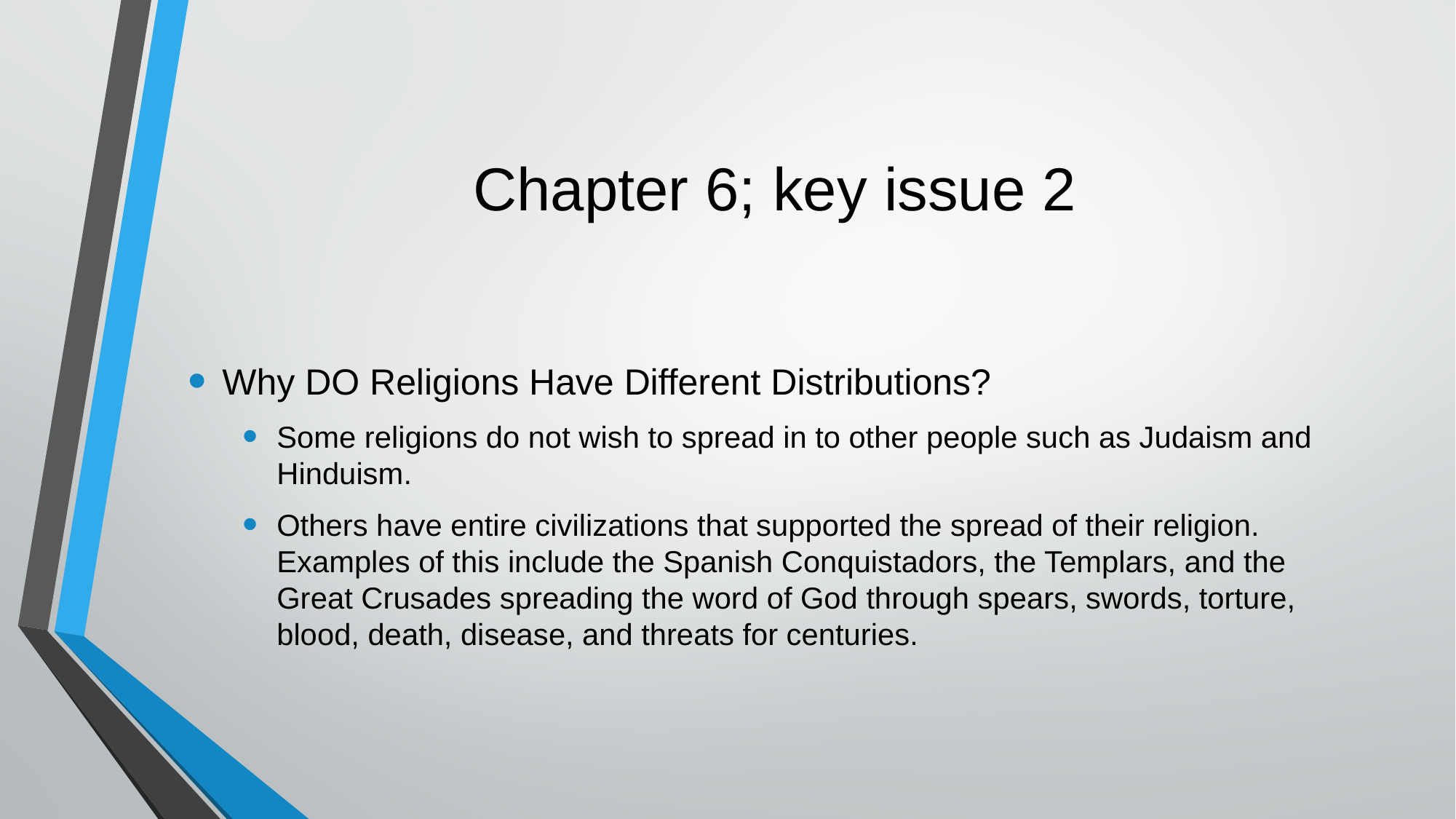

# Chapter 6; key issue 2
Why DO Religions Have Different Distributions?
Some religions do not wish to spread in to other people such as Judaism and Hinduism.
Others have entire civilizations that supported the spread of their religion. Examples of this include the Spanish Conquistadors, the Templars, and the Great Crusades spreading the word of God through spears, swords, torture, blood, death, disease, and threats for centuries.